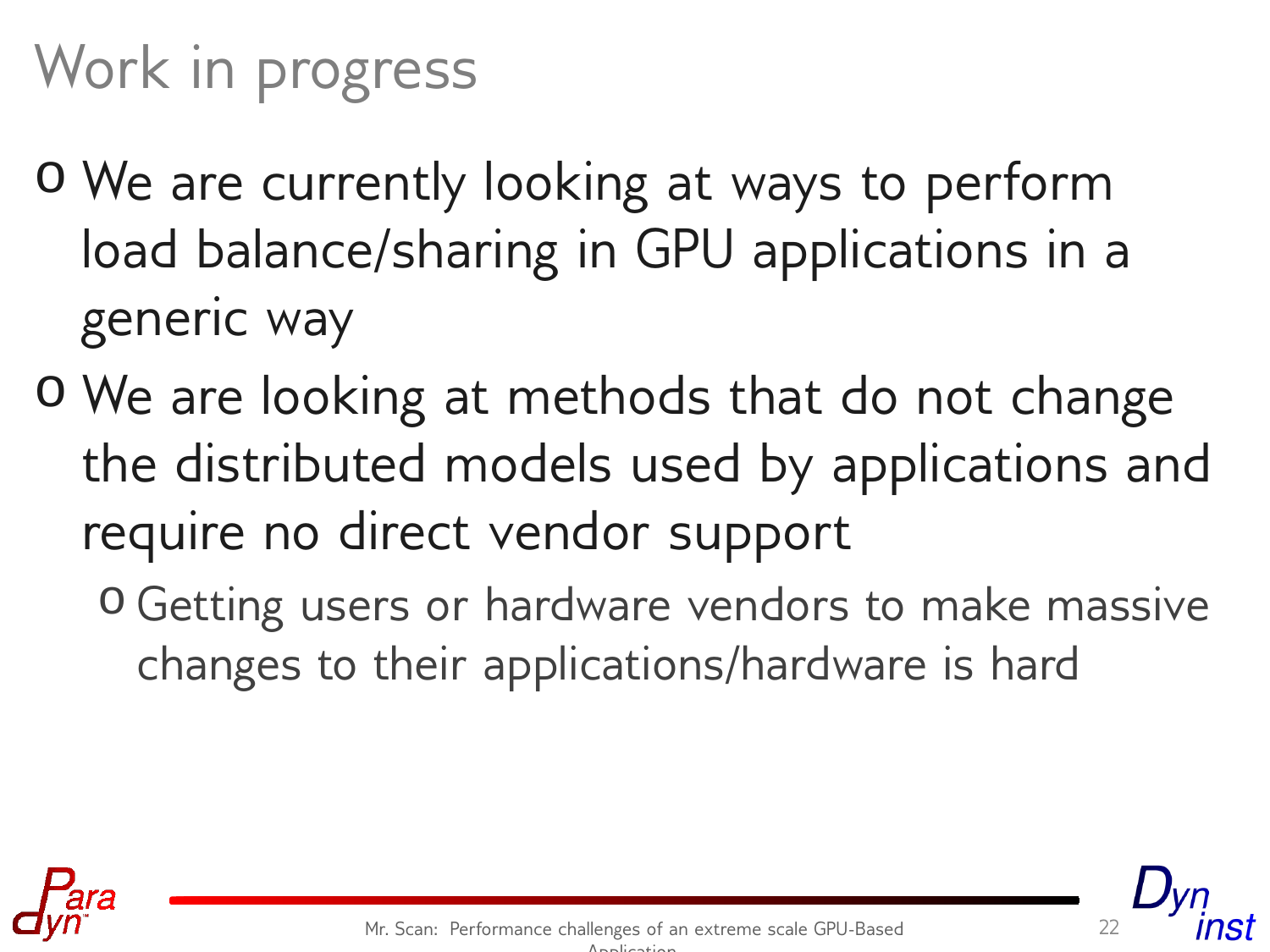

# Work in progress
We are currently looking at ways to perform load balance/sharing in GPU applications in a generic way
We are looking at methods that do not change the distributed models used by applications and require no direct vendor support
Getting users or hardware vendors to make massive changes to their applications/hardware is hard
22
Mr. Scan:  Performance challenges of an extreme scale GPU-Based Application